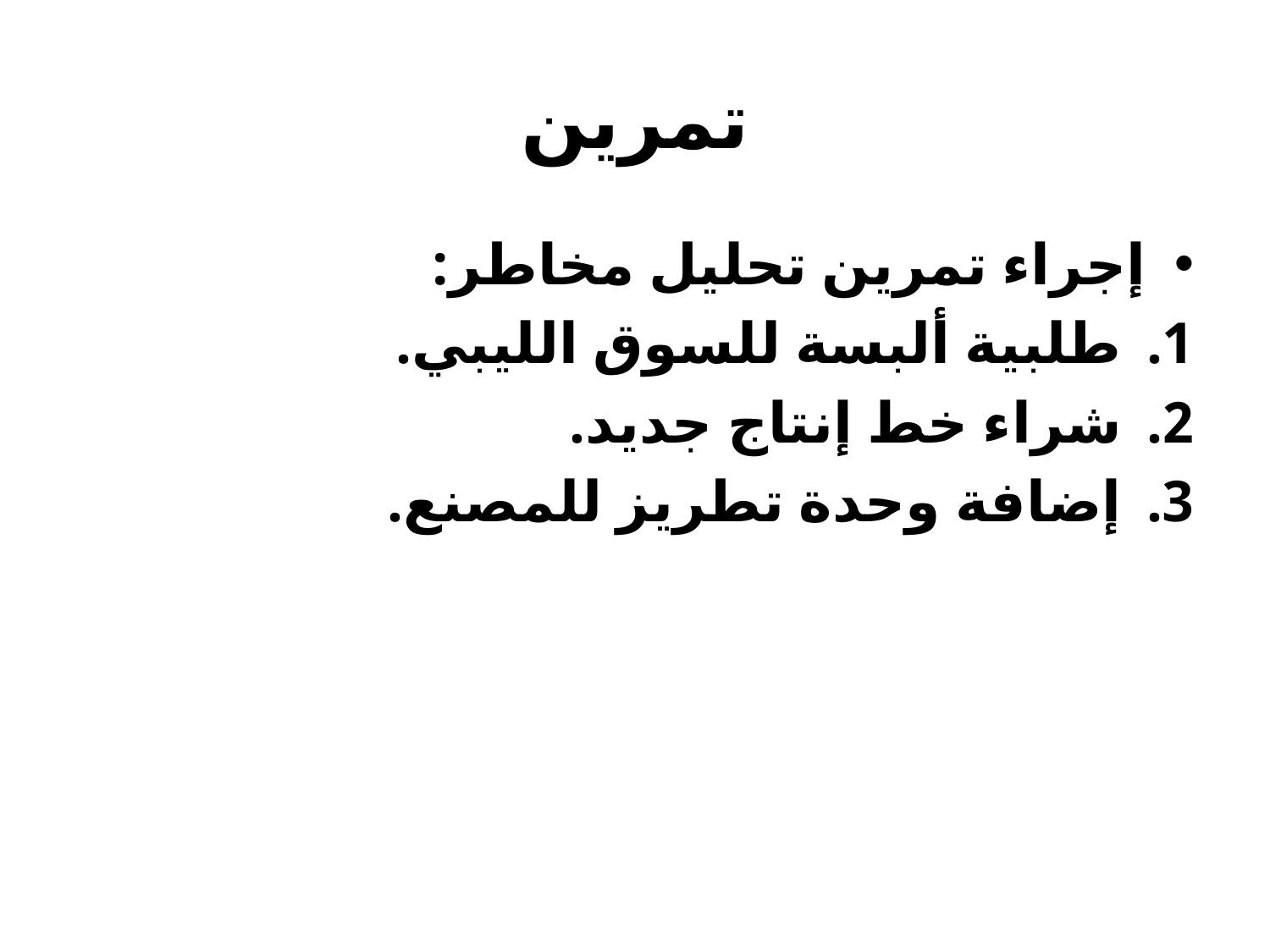

# تمرين
إجراء تمرين تحليل مخاطر:
طلبية ألبسة للسوق الليبي.
شراء خط إنتاج جديد.
إضافة وحدة تطريز للمصنع.